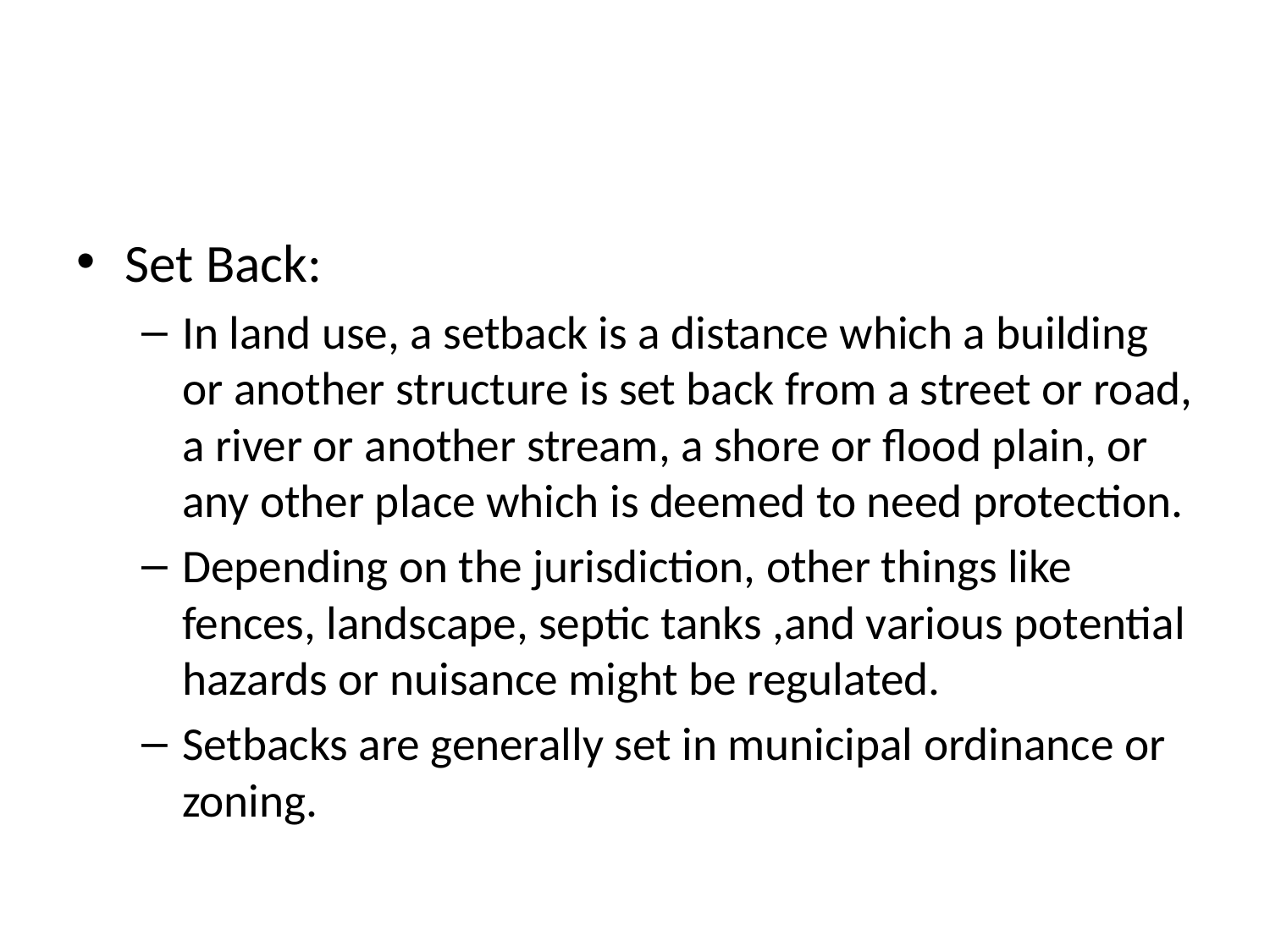

#
Set Back:
In land use, a setback is a distance which a building or another structure is set back from a street or road, a river or another stream, a shore or flood plain, or any other place which is deemed to need protection.
Depending on the jurisdiction, other things like fences, landscape, septic tanks ,and various potential hazards or nuisance might be regulated.
Setbacks are generally set in municipal ordinance or zoning.